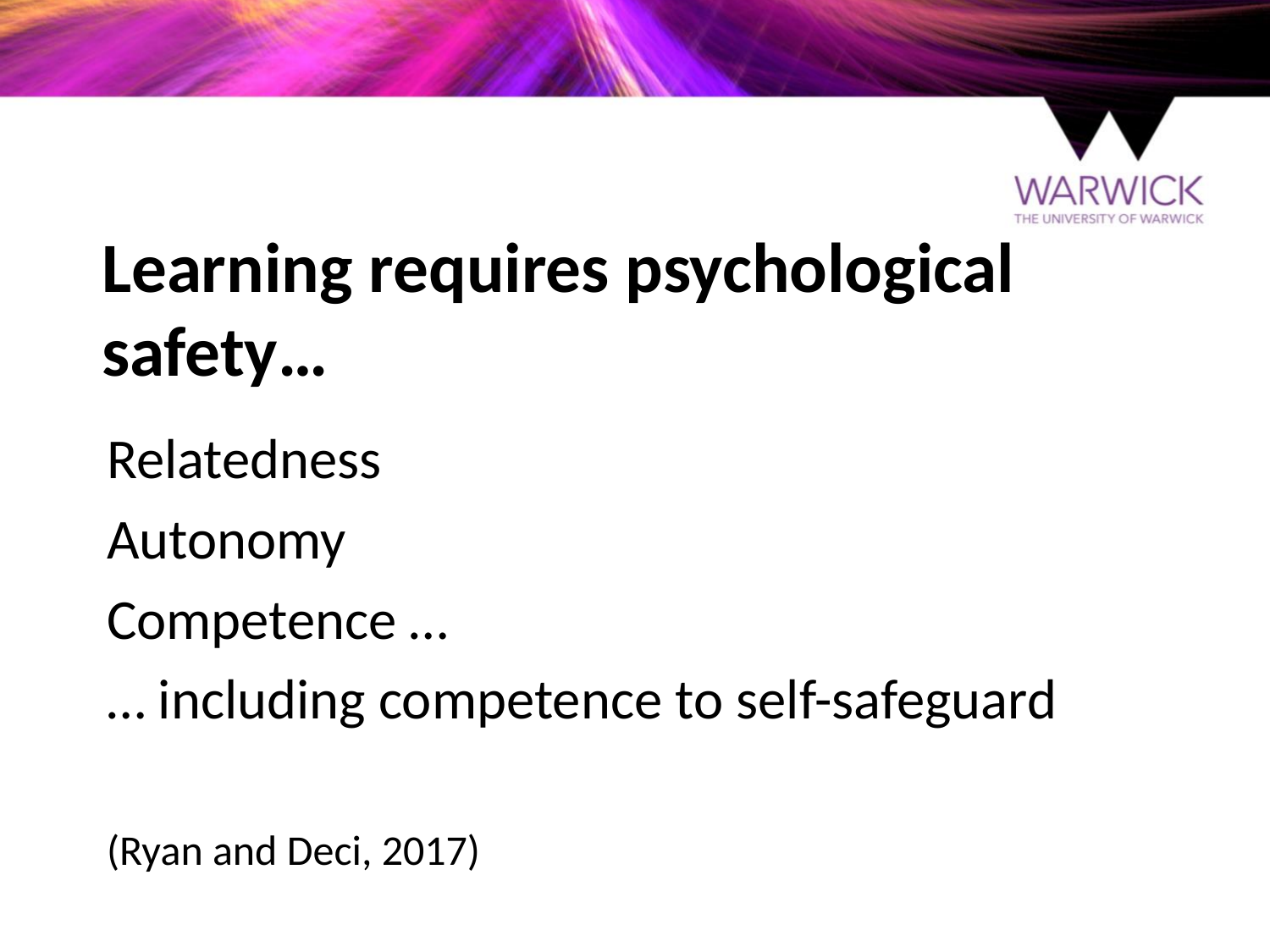

# Learning requires psychological safety…
Relatedness
Autonomy
Competence …
… including competence to self-safeguard

(Ryan and Deci, 2017)